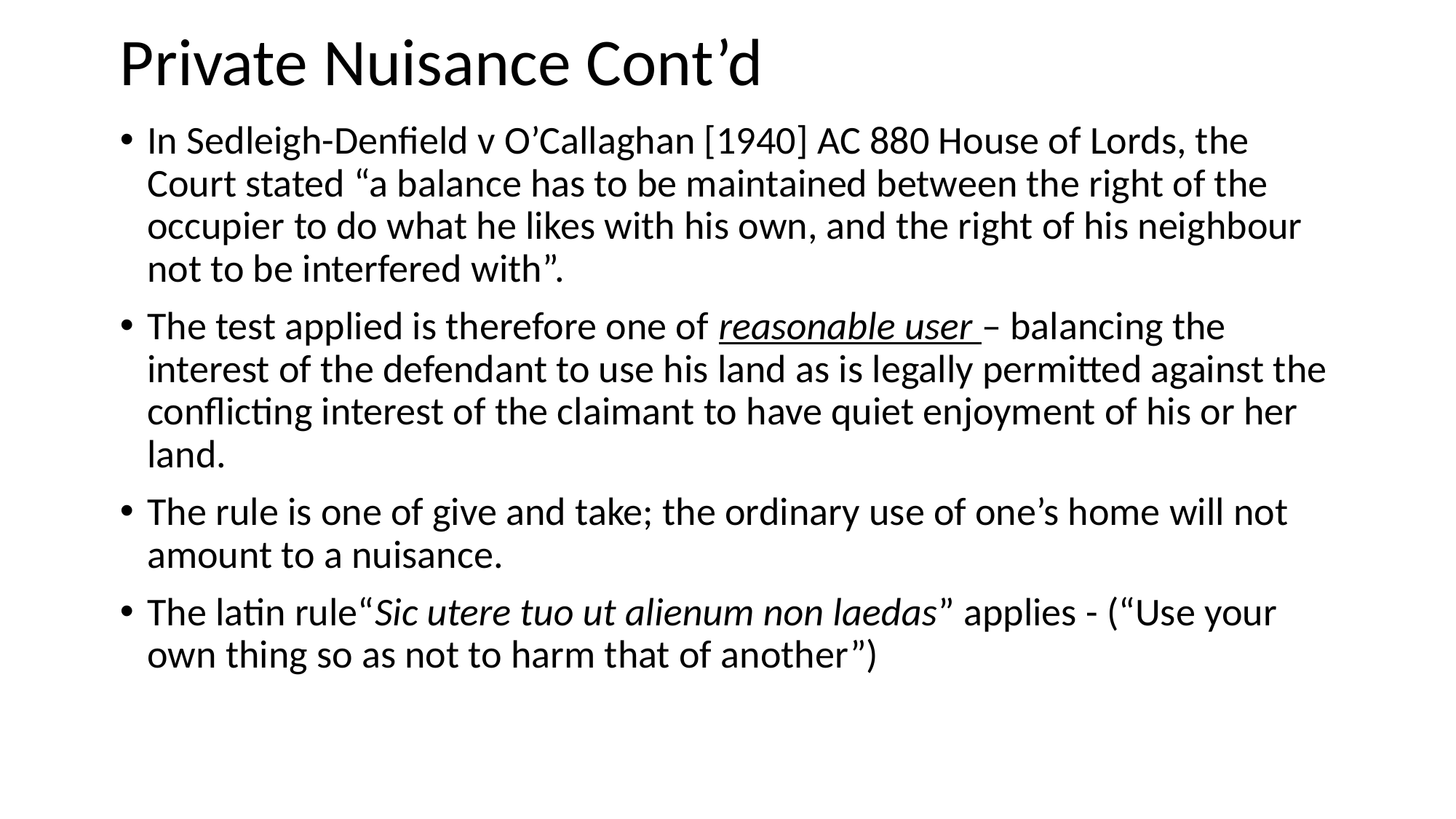

# Private Nuisance Cont’d
In Sedleigh-Denfield v O’Callaghan [1940] AC 880 House of Lords, the Court stated “a balance has to be maintained between the right of the occupier to do what he likes with his own, and the right of his neighbour not to be interfered with”.
The test applied is therefore one of reasonable user – balancing the interest of the defendant to use his land as is legally permitted against the conflicting interest of the claimant to have quiet enjoyment of his or her land.
The rule is one of give and take; the ordinary use of one’s home will not amount to a nuisance.
The latin rule“Sic utere tuo ut alienum non laedas” applies - (“Use your own thing so as not to harm that of another”)